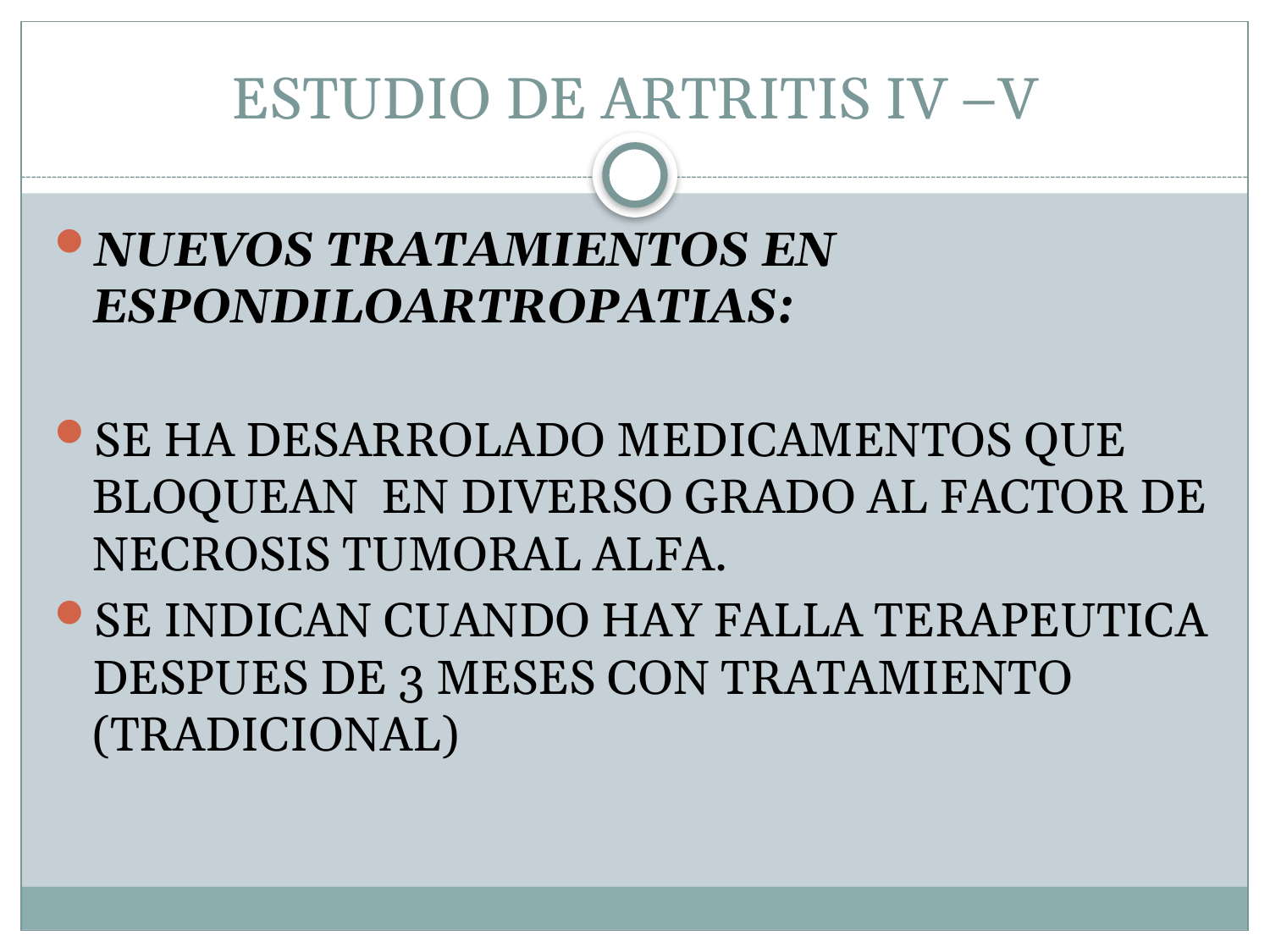

# ESTUDIO DE ARTRITIS IV –V
NUEVOS TRATAMIENTOS EN ESPONDILOARTROPATIAS:

SE HA DESARROLADO MEDICAMENTOS QUE BLOQUEAN  EN DIVERSO GRADO AL FACTOR DE NECROSIS TUMORAL ALFA.
SE INDICAN CUANDO HAY FALLA TERAPEUTICA DESPUES DE 3 MESES CON TRATAMIENTO (TRADICIONAL)